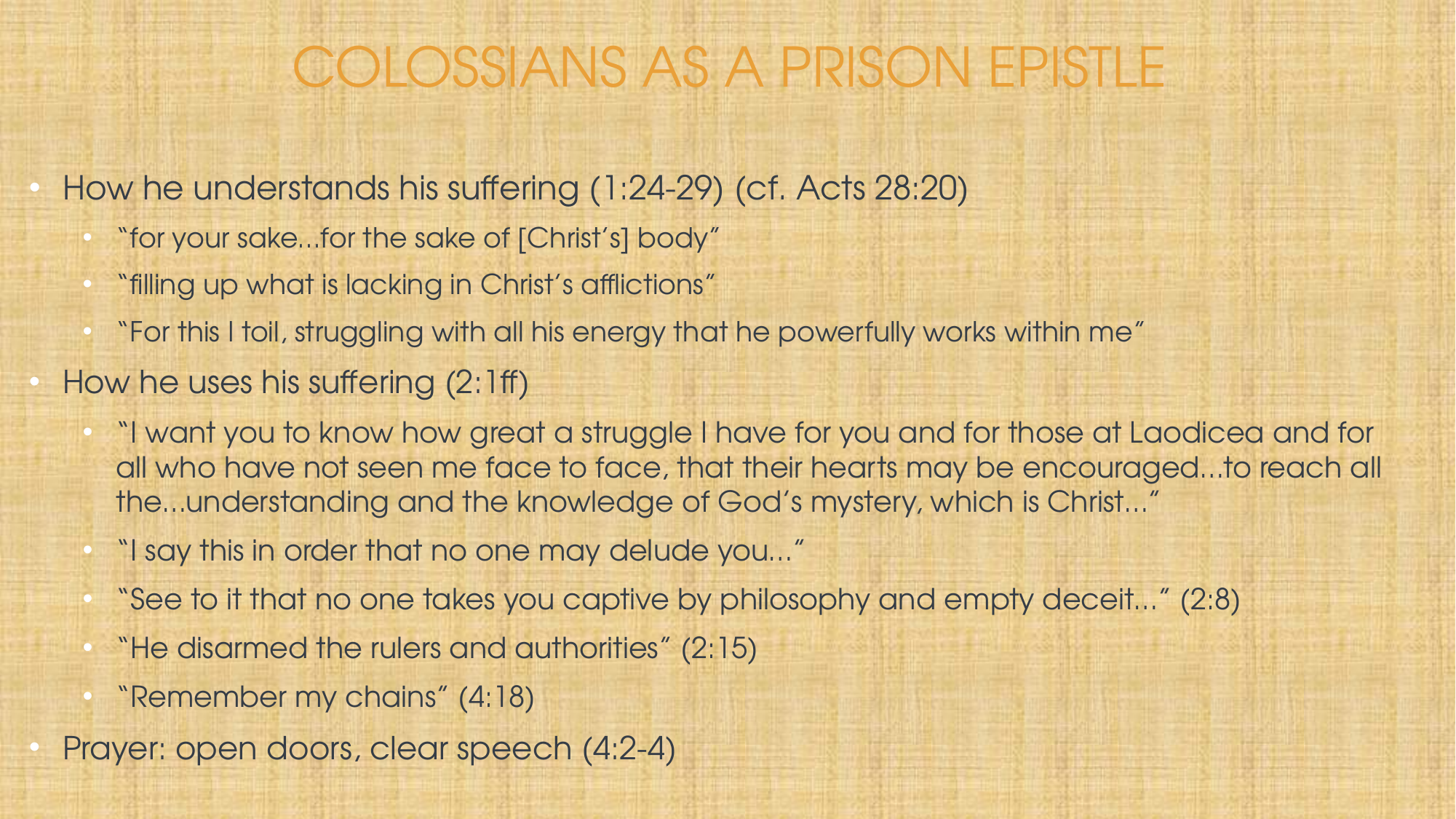

# Colossians AS A PRISON EPISTLE

How he understands his suffering (1:24-29) (cf. Acts 28:20)
“for your sake…for the sake of [Christ’s] body”
“filling up what is lacking in Christ’s afflictions”
“For this I toil, struggling with all his energy that he powerfully works within me”
How he uses his suffering (2:1ff)
“I want you to know how great a struggle I have for you and for those at Laodicea and for all who have not seen me face to face, that their hearts may be encouraged…to reach all the…understanding and the knowledge of God’s mystery, which is Christ…”
“I say this in order that no one may delude you…”
“See to it that no one takes you captive by philosophy and empty deceit…” (2:8)
“He disarmed the rulers and authorities” (2:15)
“Remember my chains” (4:18)
Prayer: open doors, clear speech (4:2-4)